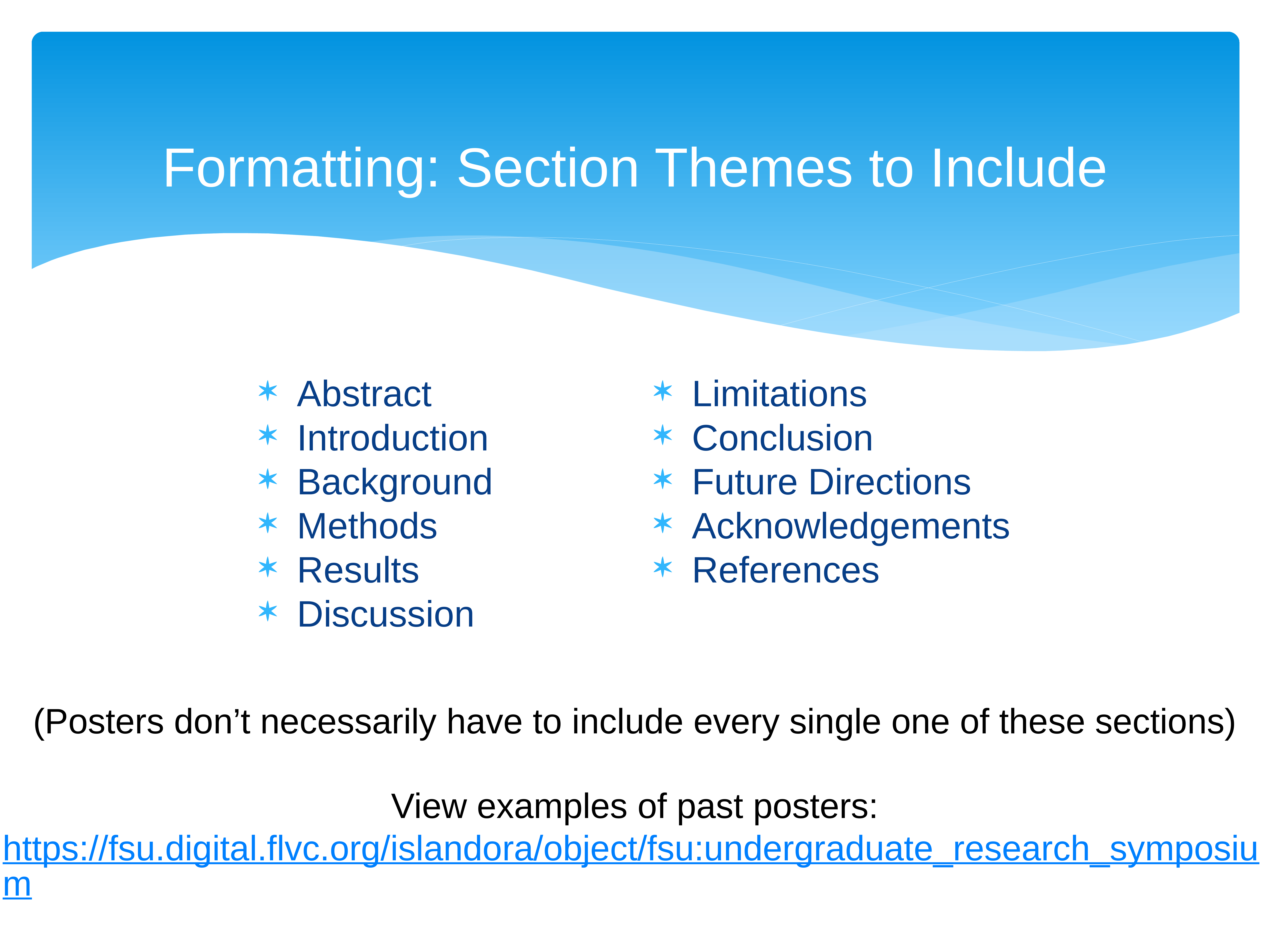

# Formatting: Section Themes to Include
Abstract
Introduction
Background
Methods
Results
Discussion
Limitations
Conclusion
Future Directions
Acknowledgements
References
(Posters don’t necessarily have to include every single one of these sections)

View examples of past posters:
https://fsu.digital.flvc.org/islandora/object/fsu:undergraduate_research_symposium